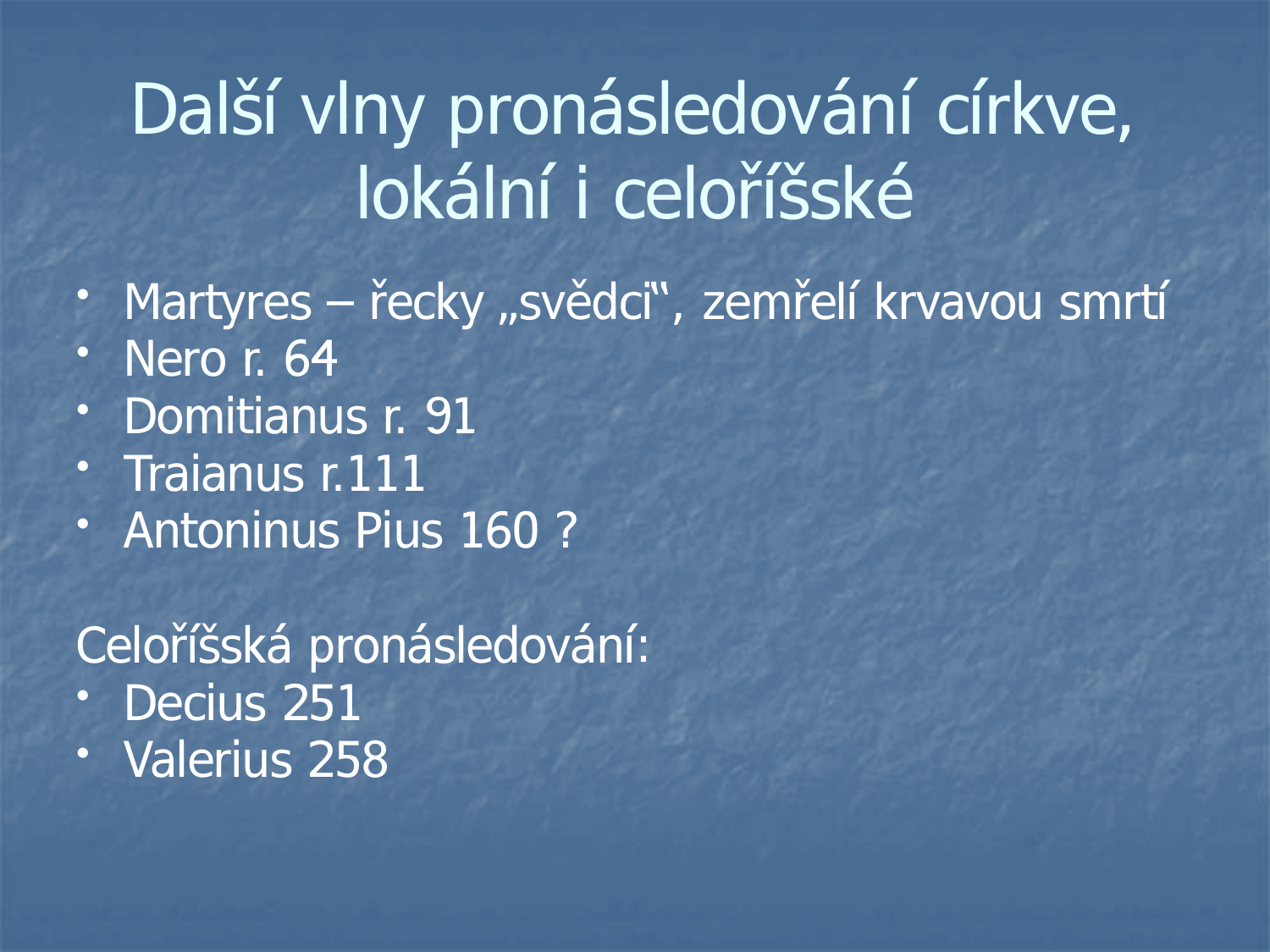

# Další vlny pronásledování církve, lokální i celoříšské
Martyres – řecky „svědci“, zemřelí krvavou smrtí
Nero r. 64
Domitianus r. 91
Traianus r.111
Antoninus Pius 160 ?

Celoříšská pronásledování:
Decius 251
Valerius 258